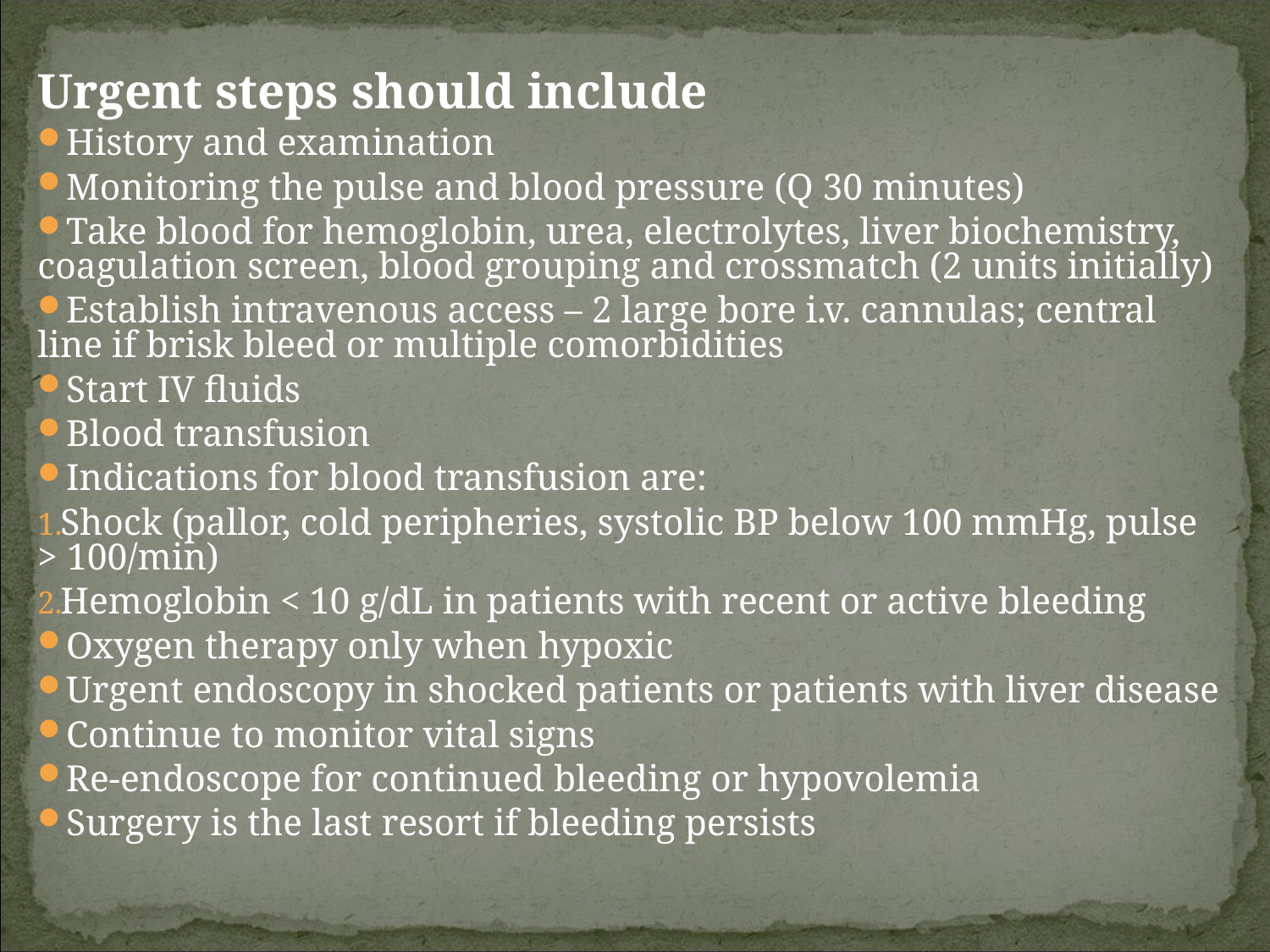

Urgent steps should include
History and examination
Monitoring the pulse and blood pressure (Q 30 minutes)
Take blood for hemoglobin, urea, electrolytes, liver biochemistry, coagulation screen, blood grouping and crossmatch (2 units initially)
Establish intravenous access – 2 large bore i.v. cannulas; central line if brisk bleed or multiple comorbidities
Start IV fluids
Blood transfusion
Indications for blood transfusion are:
Shock (pallor, cold peripheries, systolic BP below 100 mmHg, pulse > 100/min)
Hemoglobin < 10 g/dL in patients with recent or active bleeding
Oxygen therapy only when hypoxic
Urgent endoscopy in shocked patients or patients with liver disease
Continue to monitor vital signs
Re-endoscope for continued bleeding or hypovolemia
Surgery is the last resort if bleeding persists